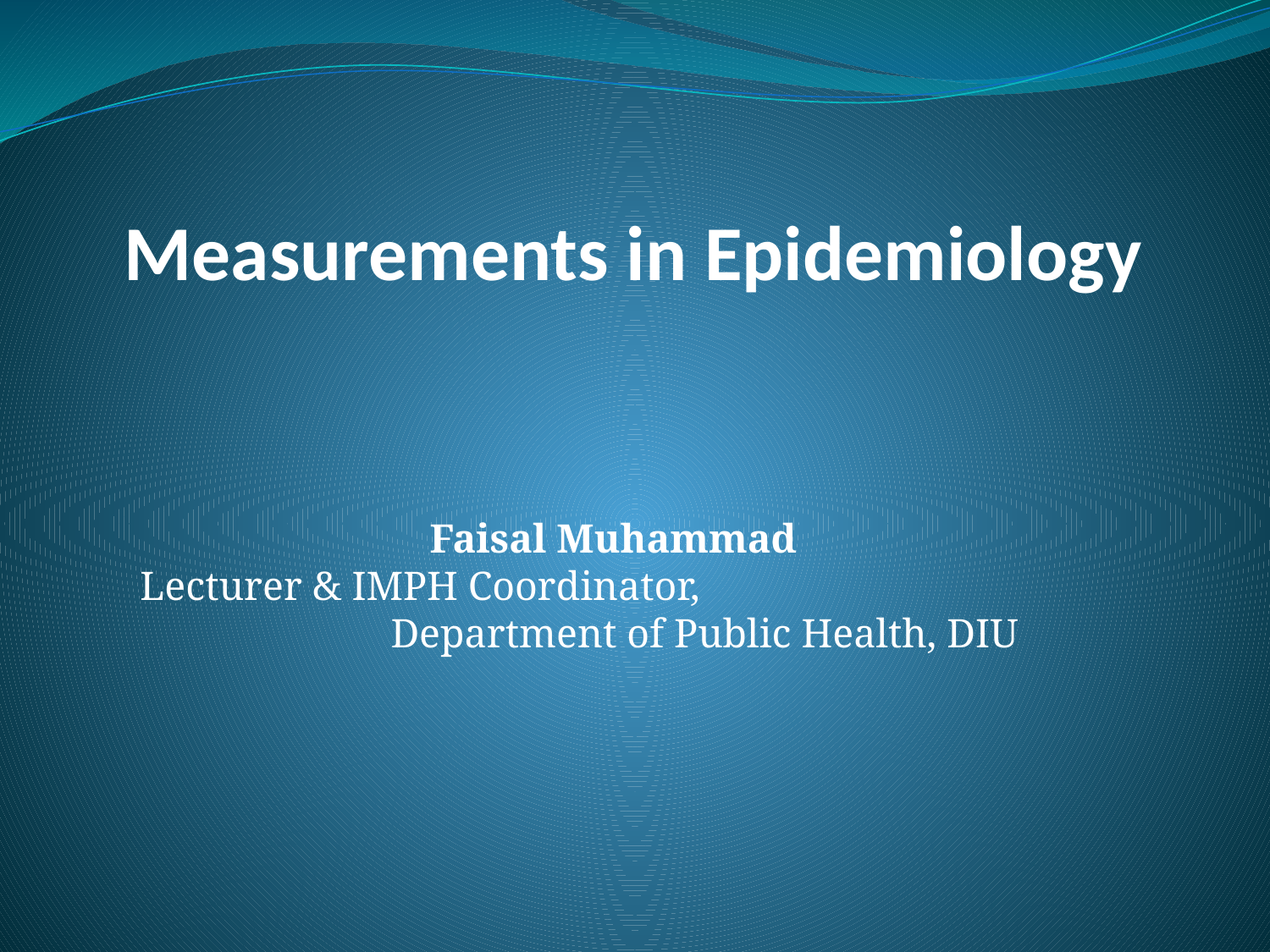

# Measurements in Epidemiology
Faisal Muhammad
Lecturer & IMPH Coordinator,                                                         Department of Public Health, DIU